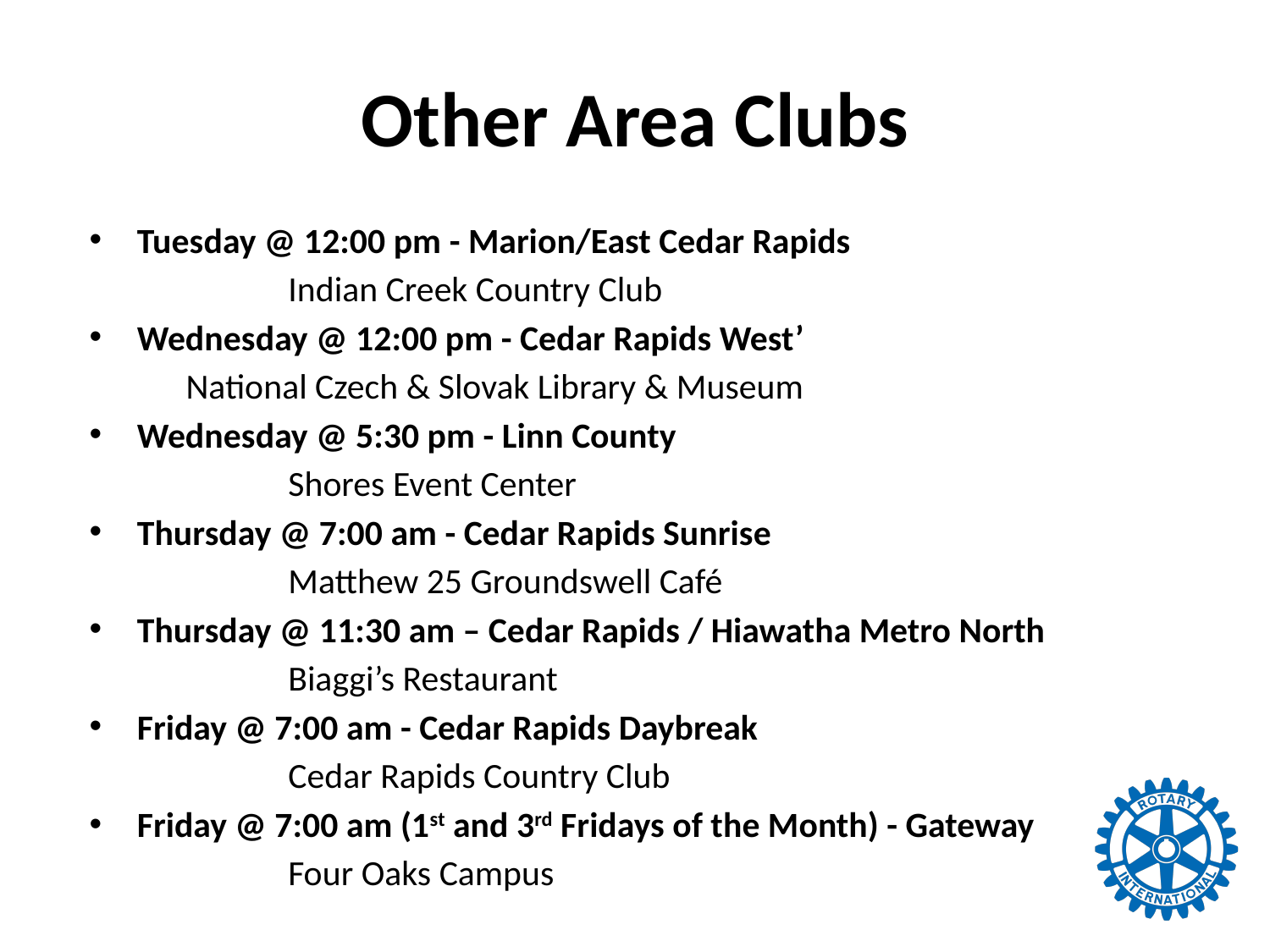

# Other Area Clubs

Tuesday @ 12:00 pm - Marion/East Cedar Rapids
		   Indian Creek Country Club
Wednesday @ 12:00 pm - Cedar Rapids West’
            National Czech & Slovak Library & Museum
Wednesday @ 5:30 pm - Linn County
		   Shores Event Center
Thursday @ 7:00 am - Cedar Rapids Sunrise
		   Matthew 25 Groundswell Café
Thursday @ 11:30 am – Cedar Rapids / Hiawatha Metro North
		   Biaggi’s Restaurant
Friday @ 7:00 am - Cedar Rapids Daybreak
		   Cedar Rapids Country Club
Friday @ 7:00 am (1st and 3rd Fridays of the Month) - Gateway
		   Four Oaks Campus